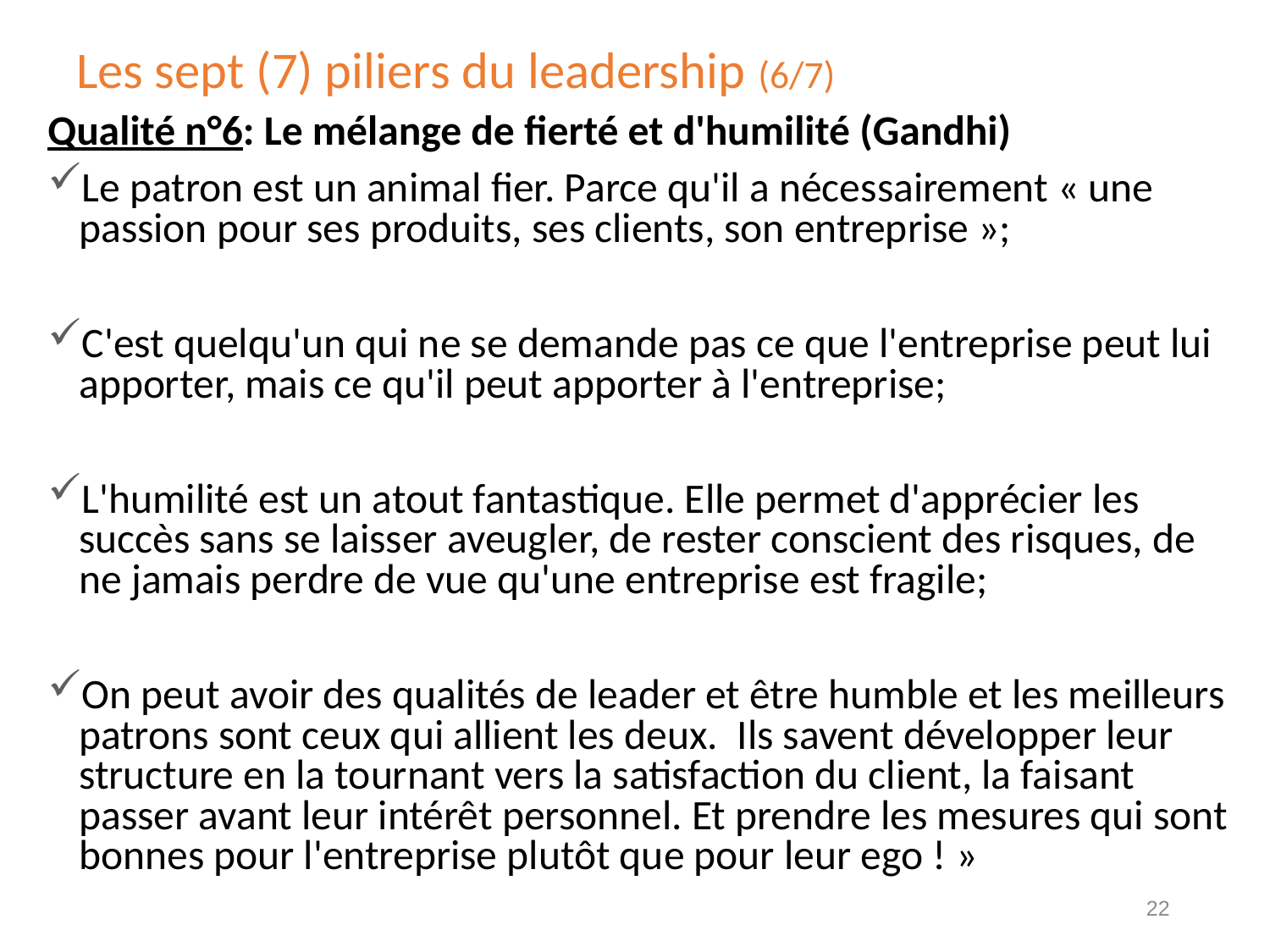

# Les sept (7) piliers du leadership (6/7)
Qualité n°6: Le mélange de fierté et d'humilité (Gandhi)
Le patron est un animal fier. Parce qu'il a nécessairement « une passion pour ses produits, ses clients, son entreprise »;

C'est quelqu'un qui ne se demande pas ce que l'entreprise peut lui apporter, mais ce qu'il peut apporter à l'entreprise;

L'humilité est un atout fantastique. Elle permet d'apprécier les succès sans se laisser aveugler, de rester conscient des risques, de ne jamais perdre de vue qu'une entreprise est fragile;

On peut avoir des qualités de leader et être humble et les meilleurs patrons sont ceux qui allient les deux.  Ils savent développer leur structure en la tournant vers la satisfaction du client, la faisant passer avant leur intérêt personnel. Et prendre les mesures qui sont bonnes pour l'entreprise plutôt que pour leur ego ! »
22